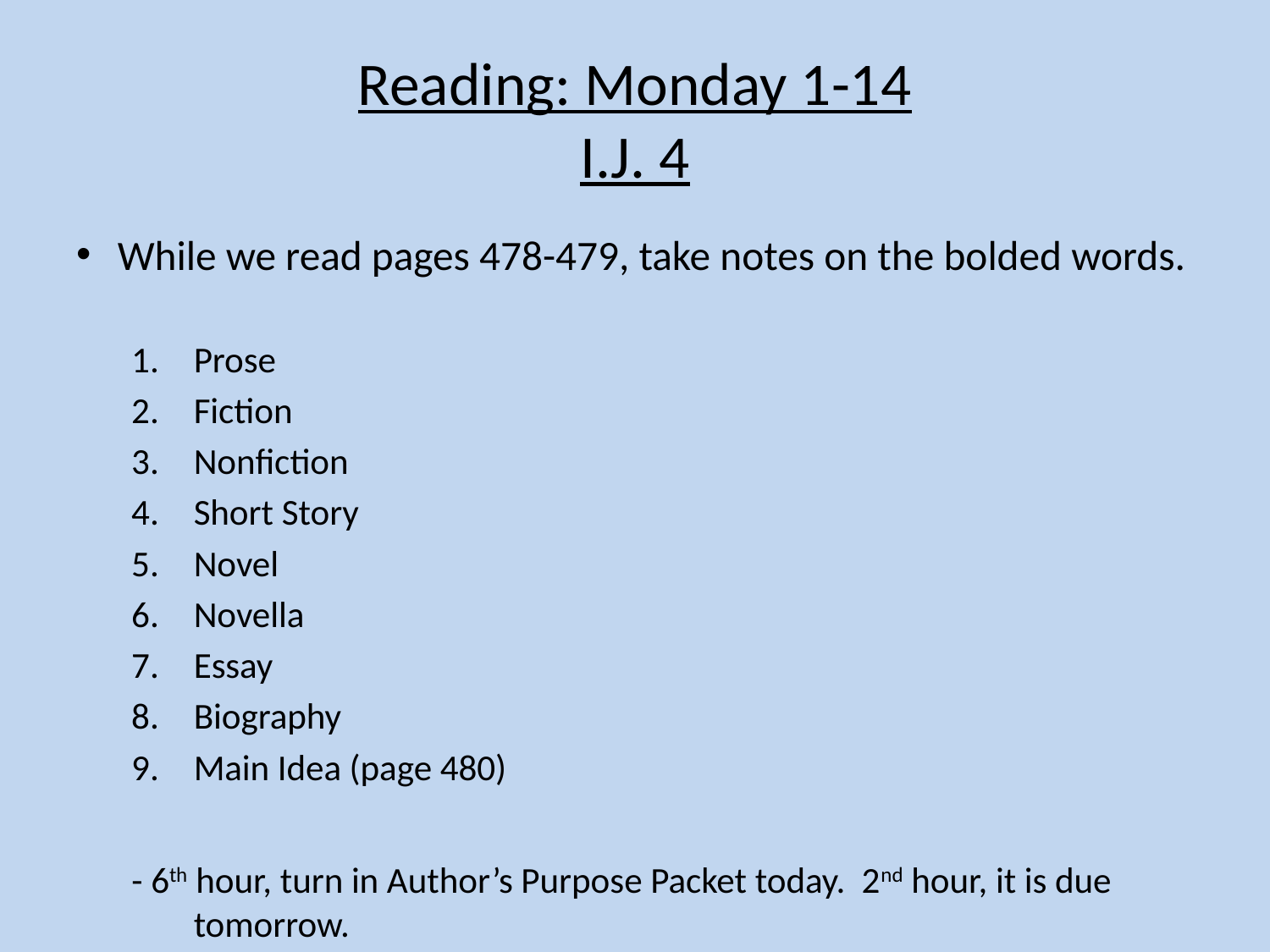

# Reading: Monday 1-14 I.J. 4
While we read pages 478-479, take notes on the bolded words.
Prose
Fiction
Nonfiction
Short Story
Novel
Novella
Essay
Biography
Main Idea (page 480)

- 6th hour, turn in Author’s Purpose Packet today.  2nd hour, it is due tomorrow.